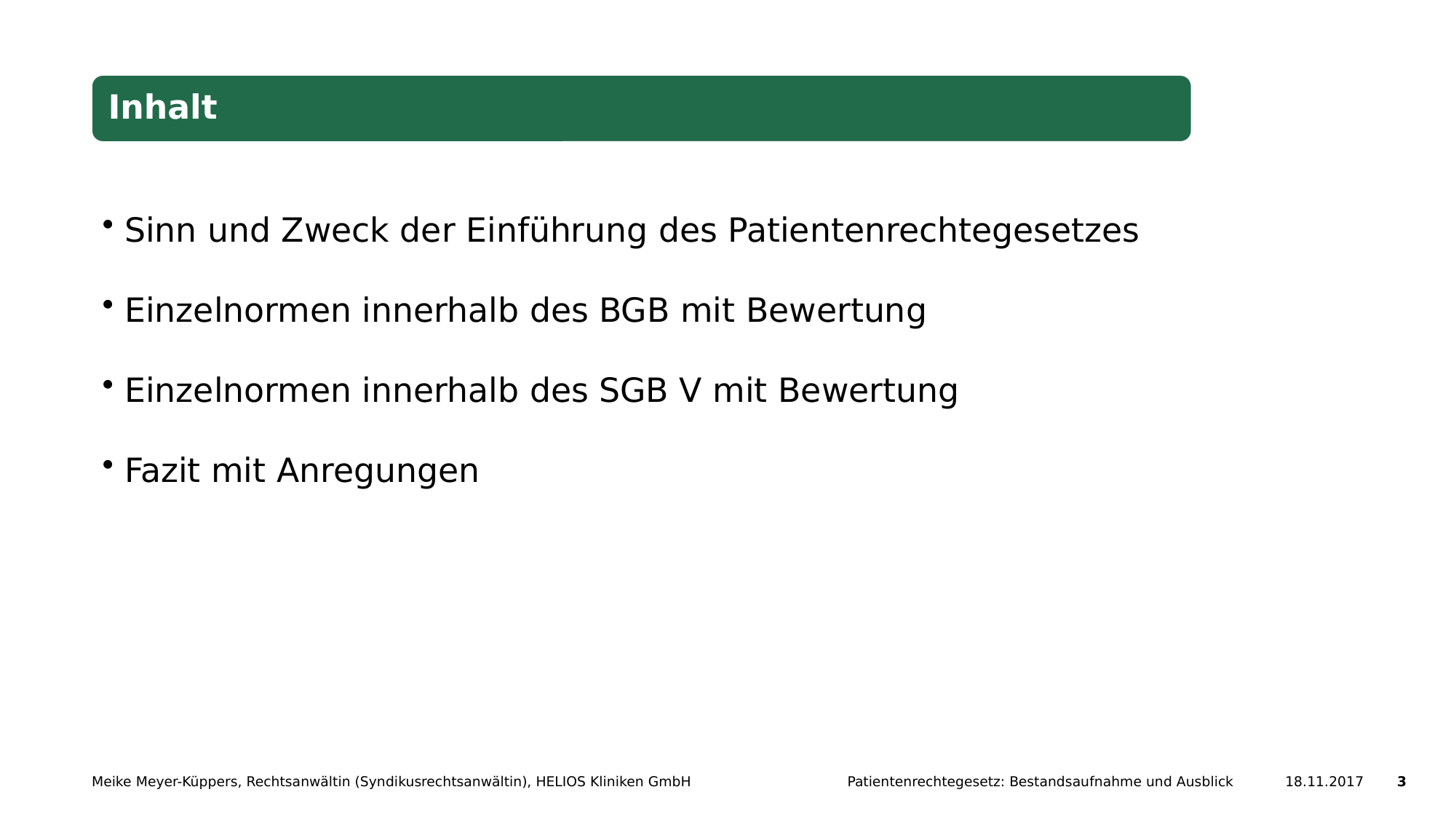

Inhalt
 Sinn und Zweck der Einführung des Patientenrechtegesetzes

 Einzelnormen innerhalb des BGB mit Bewertung

 Einzelnormen innerhalb des SGB V mit Bewertung

 Fazit mit Anregungen
Patientenrechtegesetz: Bestandsaufnahme und Ausblick
18.11.2017
3